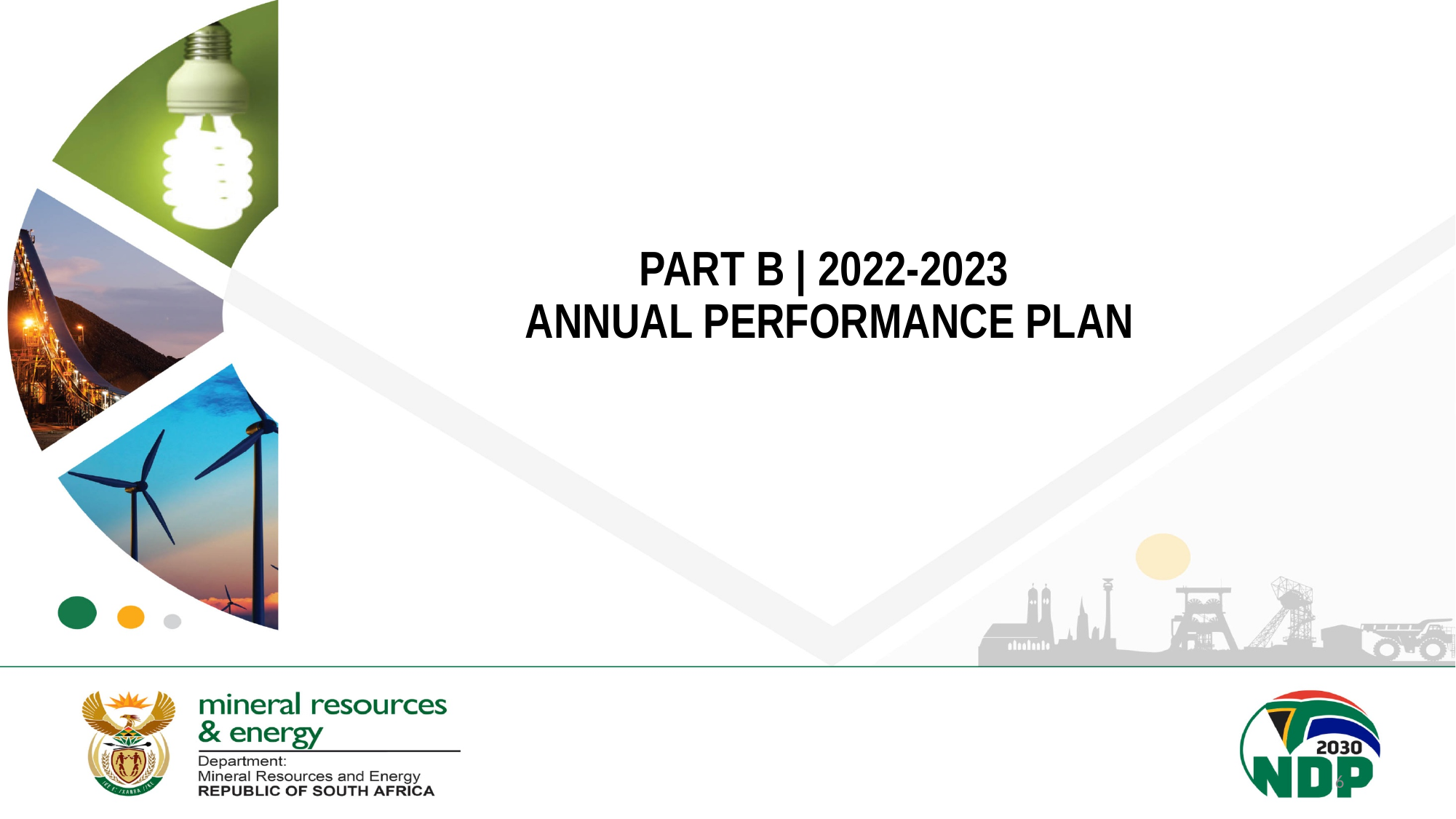

# PART B | 2022-2023 ANNUAL PERFORMANCE PLAN
6